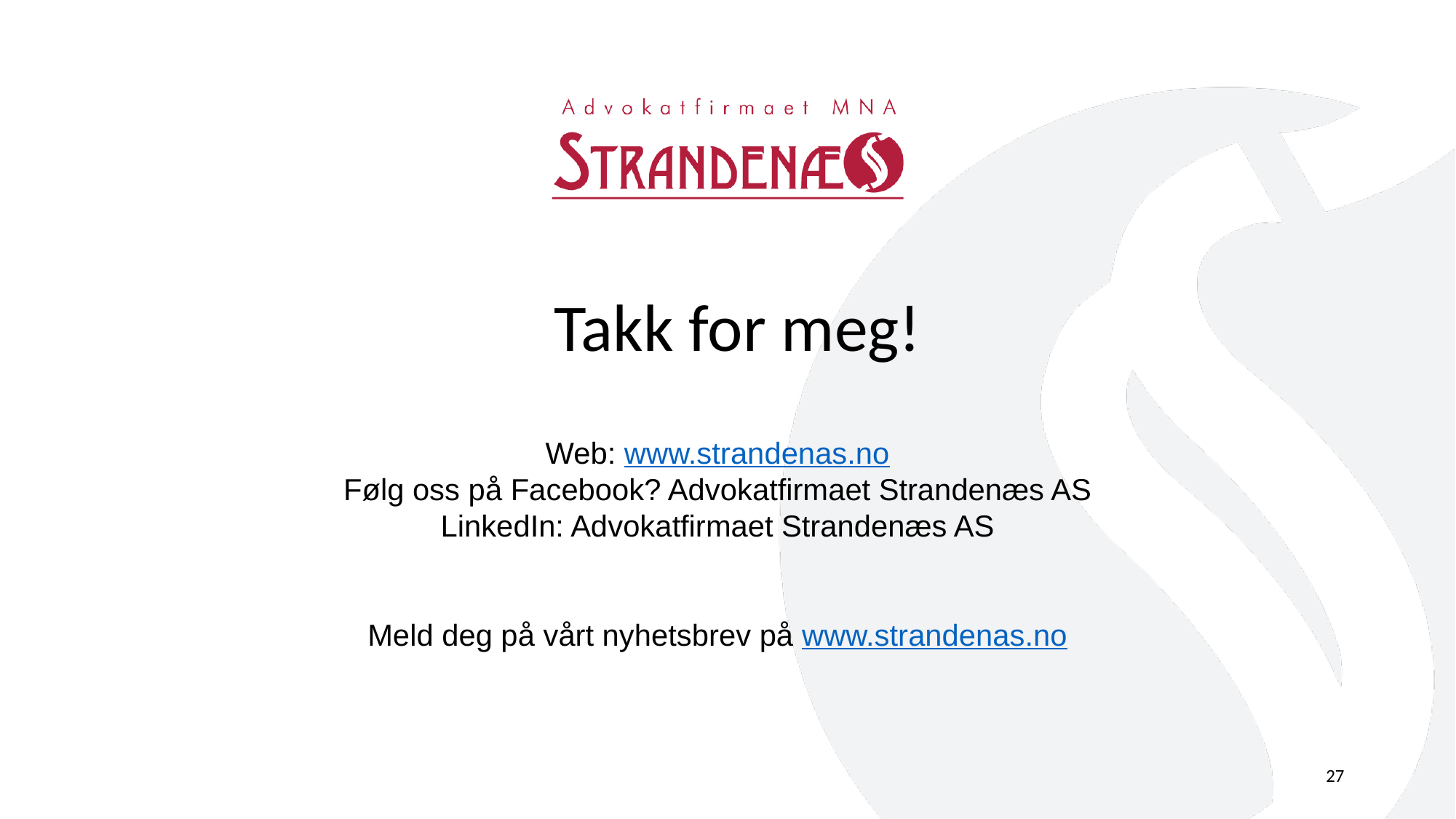

# Takk for meg!

Web: www.strandenas.no
Følg oss på Facebook? Advokatfirmaet Strandenæs AS
LinkedIn: Advokatfirmaet Strandenæs AS

Meld deg på vårt nyhetsbrev på www.strandenas.no

27